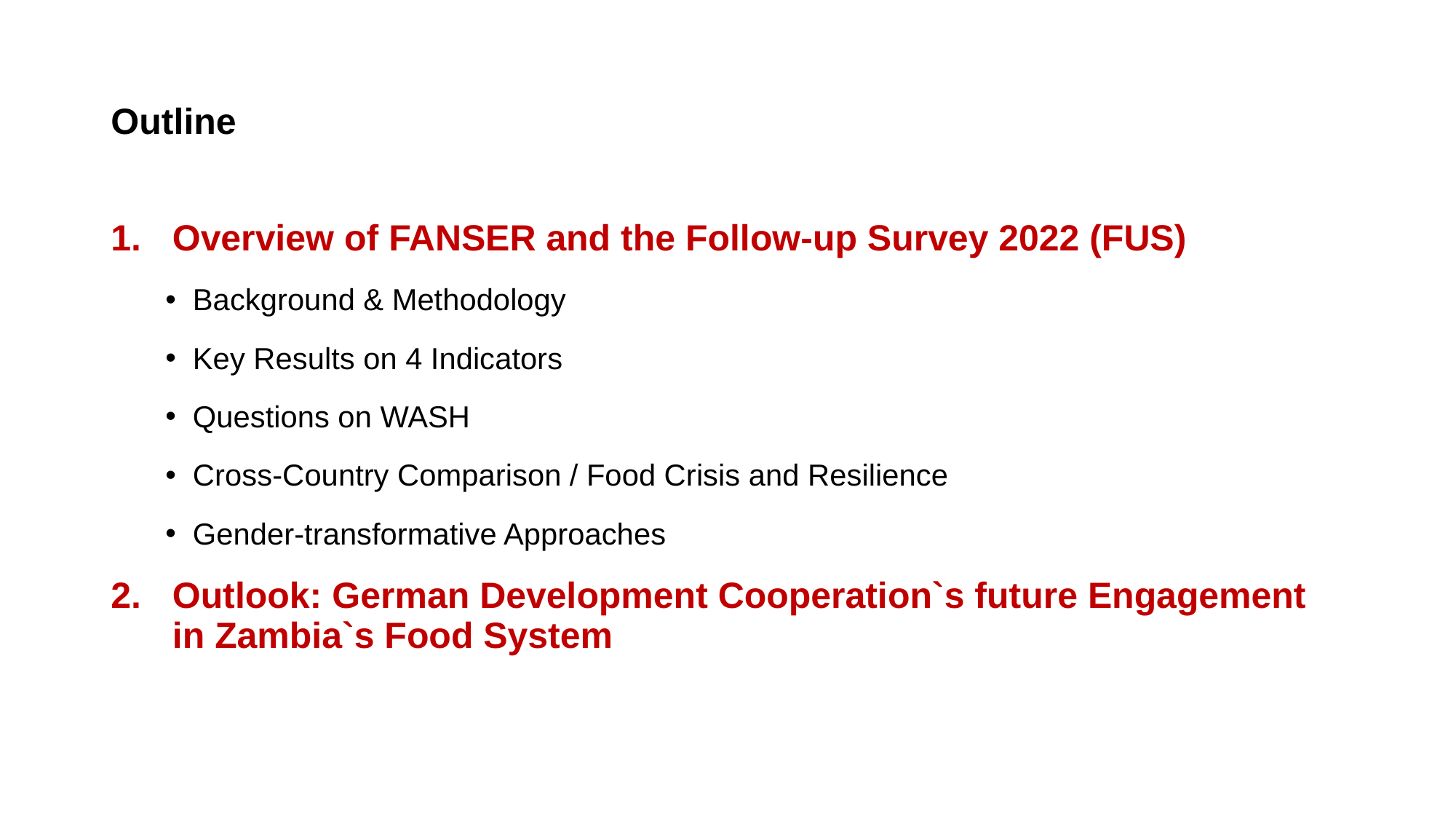

# Outline
Overview of FANSER and the Follow-up Survey 2022 (FUS)
Background & Methodology
Key Results on 4 Indicators
Questions on WASH
Cross-Country Comparison / Food Crisis and Resilience
Gender-transformative Approaches
Outlook: German Development Cooperation`s future Engagement
in Zambia`s Food System